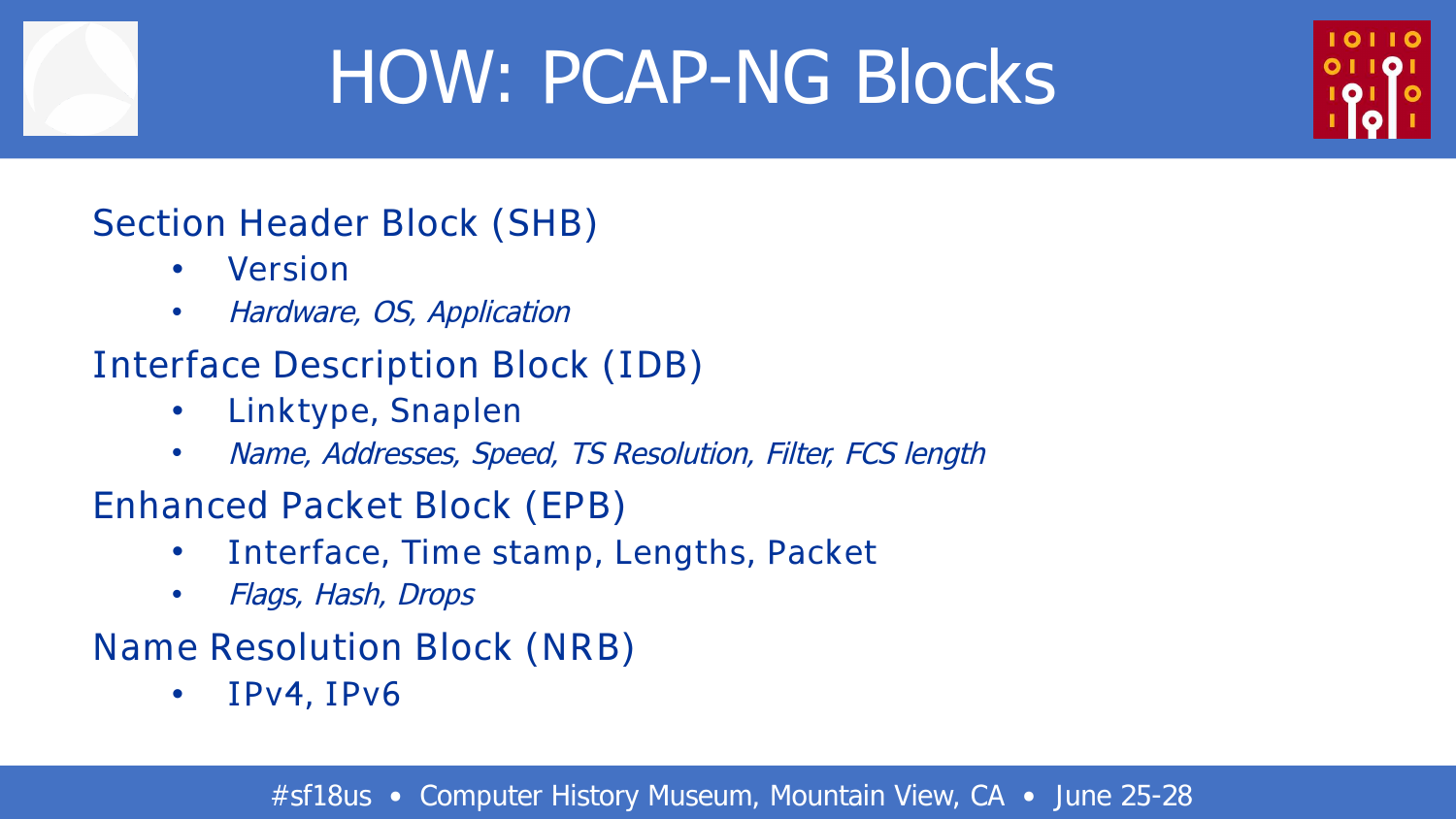

# HOW: PCAP-NG Blocks
Section Header Block (SHB)
Version
Hardware, OS, Application
Interface Description Block (IDB)
Linktype, Snaplen
Name, Addresses, Speed, TS Resolution, Filter, FCS length
Enhanced Packet Block (EPB)
Interface, Time stamp, Lengths, Packet
Flags, Hash, Drops
Name Resolution Block (NRB)
IPv4, IPv6